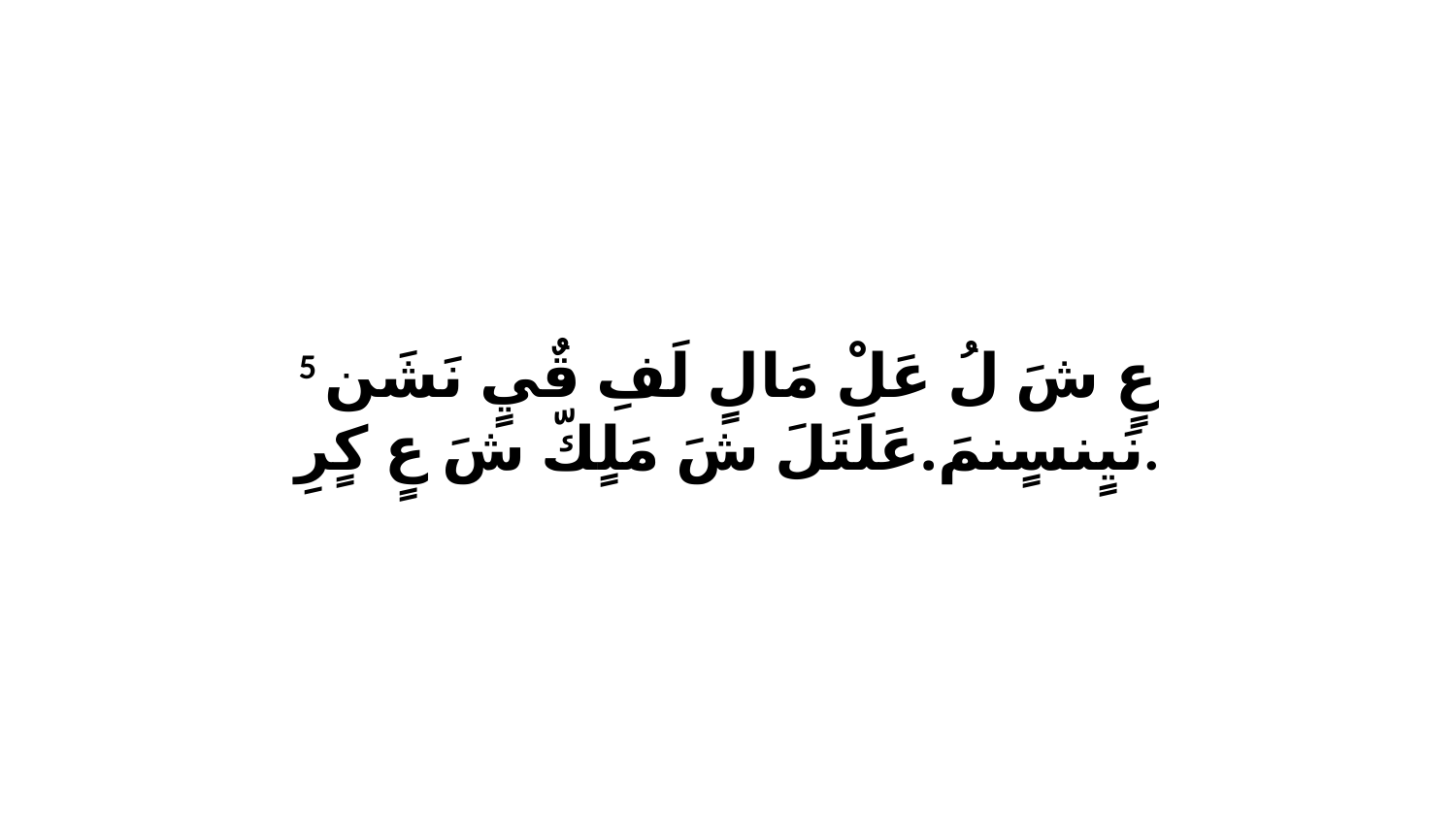

5 عٍ شَ لُ عَلْ مَالٍ لَفِ قٌيٍ نَشَن نَيٍنسٍنمَ.عَلَتَلَ شَ مَلٍكّ شَ عٍ كٍرِ.